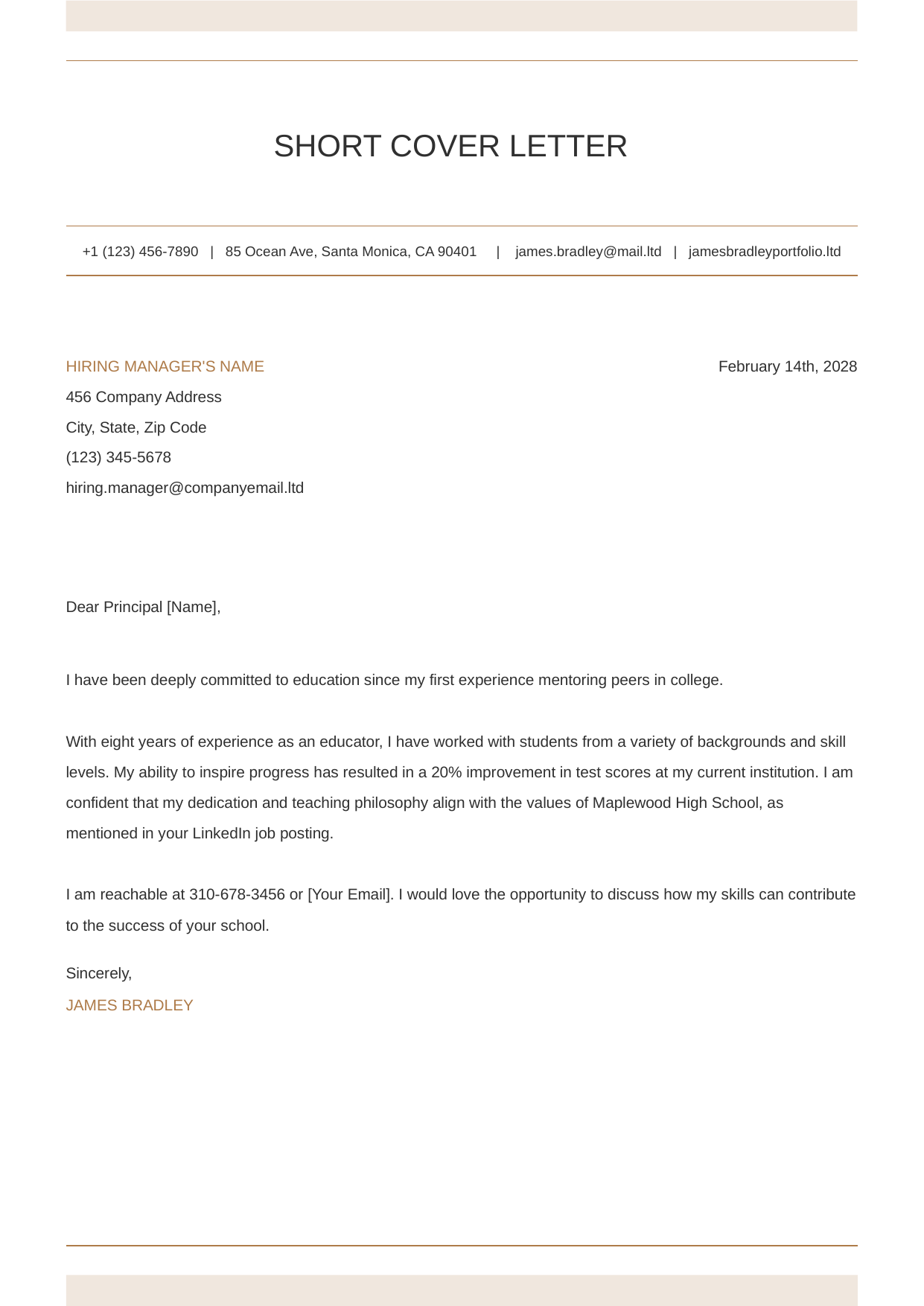

SHORT COVER LETTER
+1 (123) 456-7890   |   85 Ocean Ave, Santa Monica, CA 90401     |    james.bradley@mail.ltd   |   jamesbradleyportfolio.ltd
HIRING MANAGER'S NAME
456 Company Address
City, State, Zip Code
(123) 345-5678
hiring.manager@companyemail.ltd
February 14th, 2028
Dear Principal [Name],
I have been deeply committed to education since my first experience mentoring peers in college.

With eight years of experience as an educator, I have worked with students from a variety of backgrounds and skill levels. My ability to inspire progress has resulted in a 20% improvement in test scores at my current institution. I am confident that my dedication and teaching philosophy align with the values of Maplewood High School, as mentioned in your LinkedIn job posting.

I am reachable at 310-678-3456 or [Your Email]. I would love the opportunity to discuss how my skills can contribute to the success of your school.
Sincerely,
JAMES BRADLEY